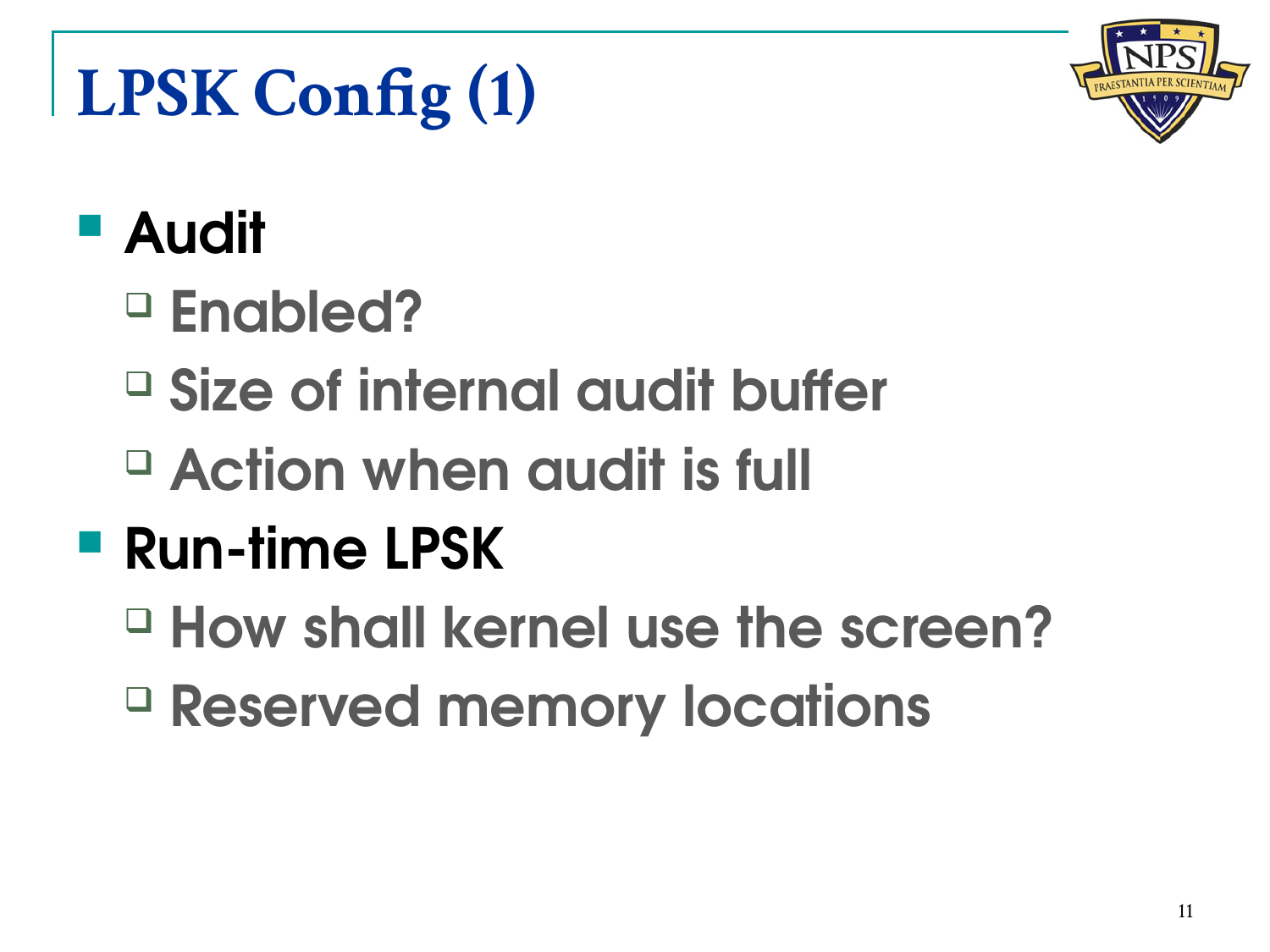

# LPSK Config (1)
Audit
Enabled?
Size of internal audit buffer
Action when audit is full
Run-time LPSK
How shall kernel use the screen?
Reserved memory locations
11